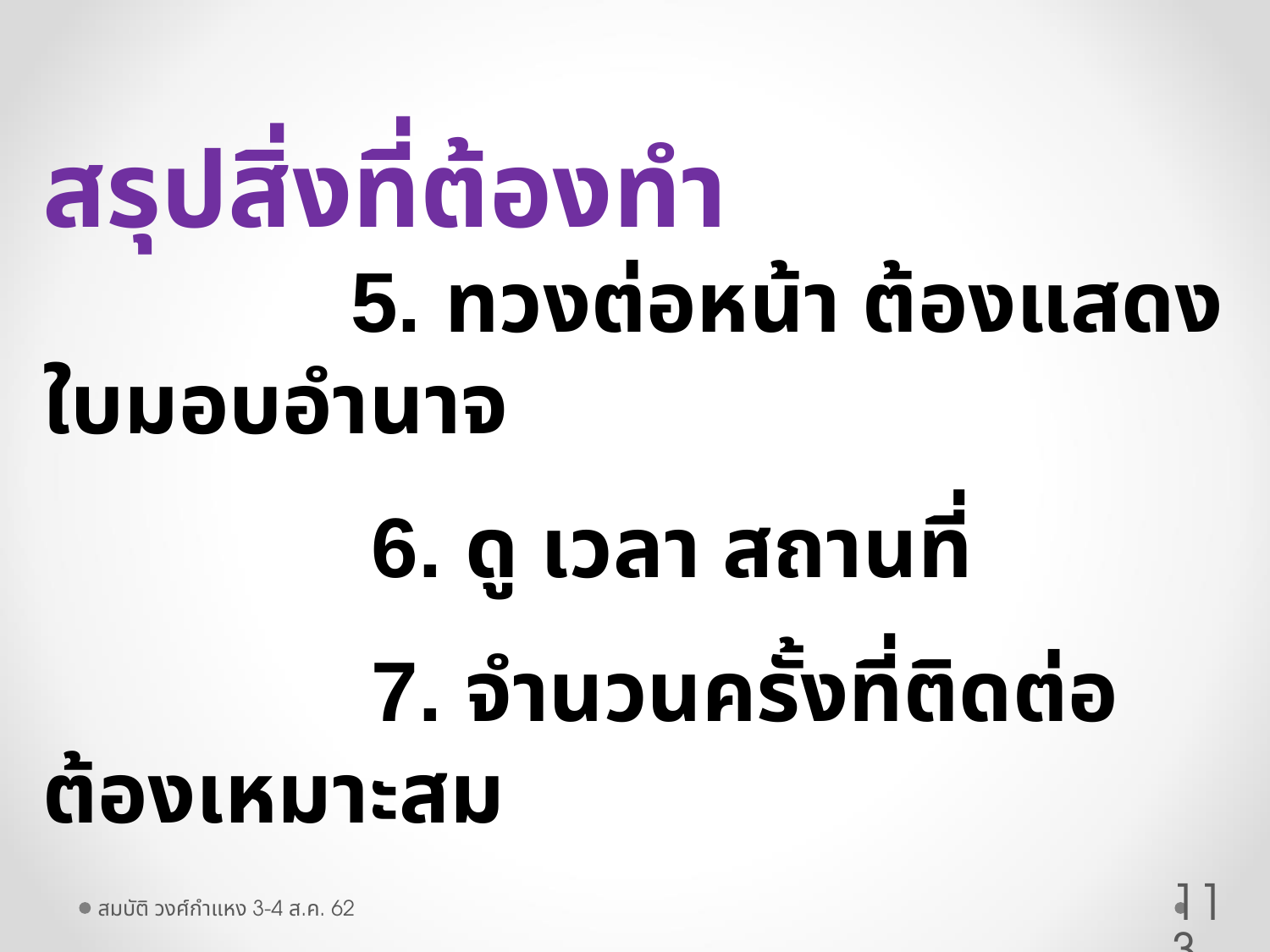

สรุปสิ่งที่ต้องทำ
              5. ทวงต่อหน้า ต้องแสดงใบมอบอำนาจ
              6. ดู เวลา สถานที่
              7. จำนวนครั้งที่ติดต่อต้องเหมาะสม
113
สมบัติ วงศ์กำแหง 3-4 ส.ค. 62